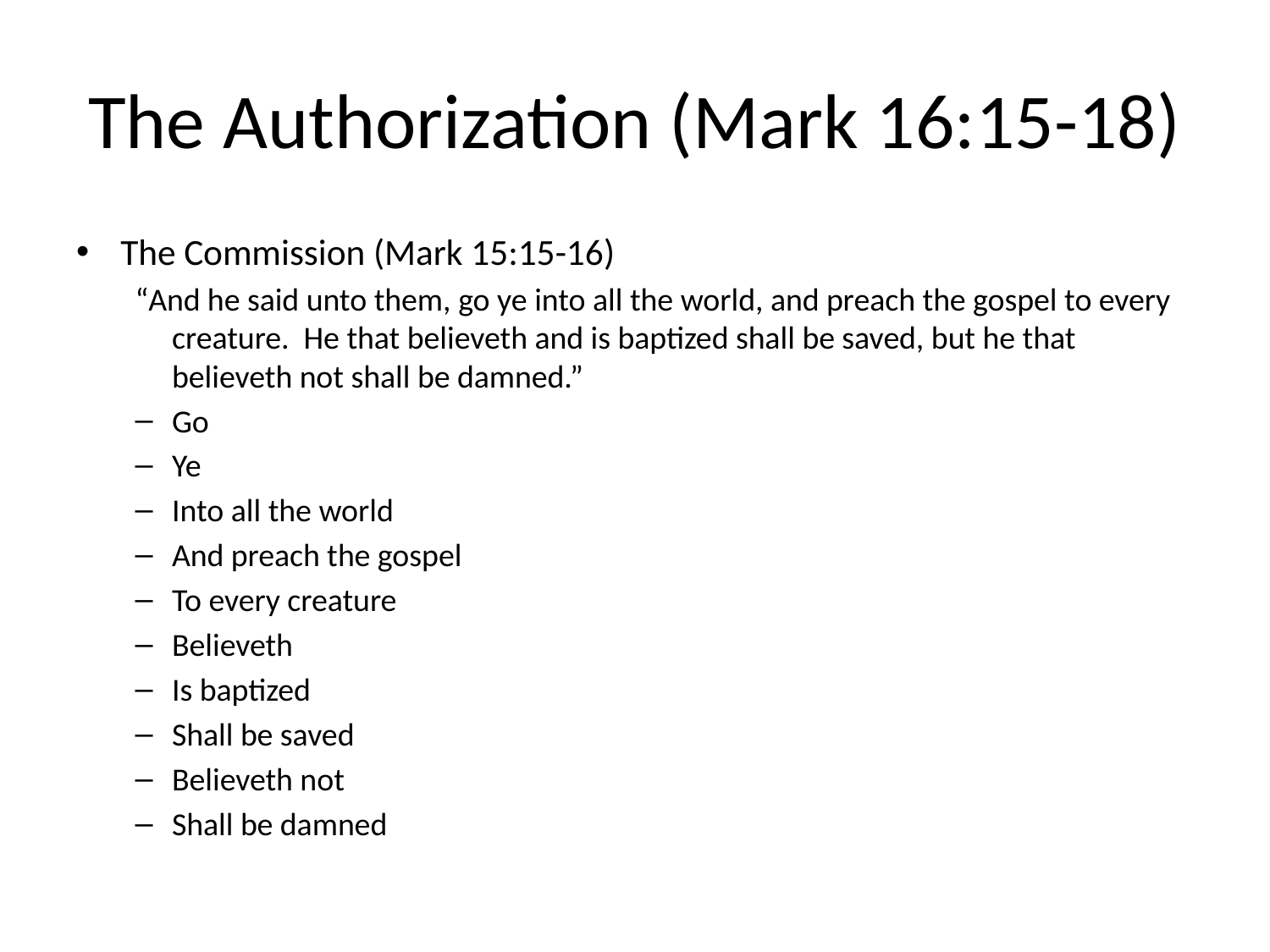

# The Authorization (Mark 16:15-18)
The Commission (Mark 15:15-16)
“And he said unto them, go ye into all the world, and preach the gospel to every creature.  He that believeth and is baptized shall be saved, but he that believeth not shall be damned.”
Go
Ye
Into all the world
And preach the gospel
To every creature
Believeth
Is baptized
Shall be saved
Believeth not
Shall be damned